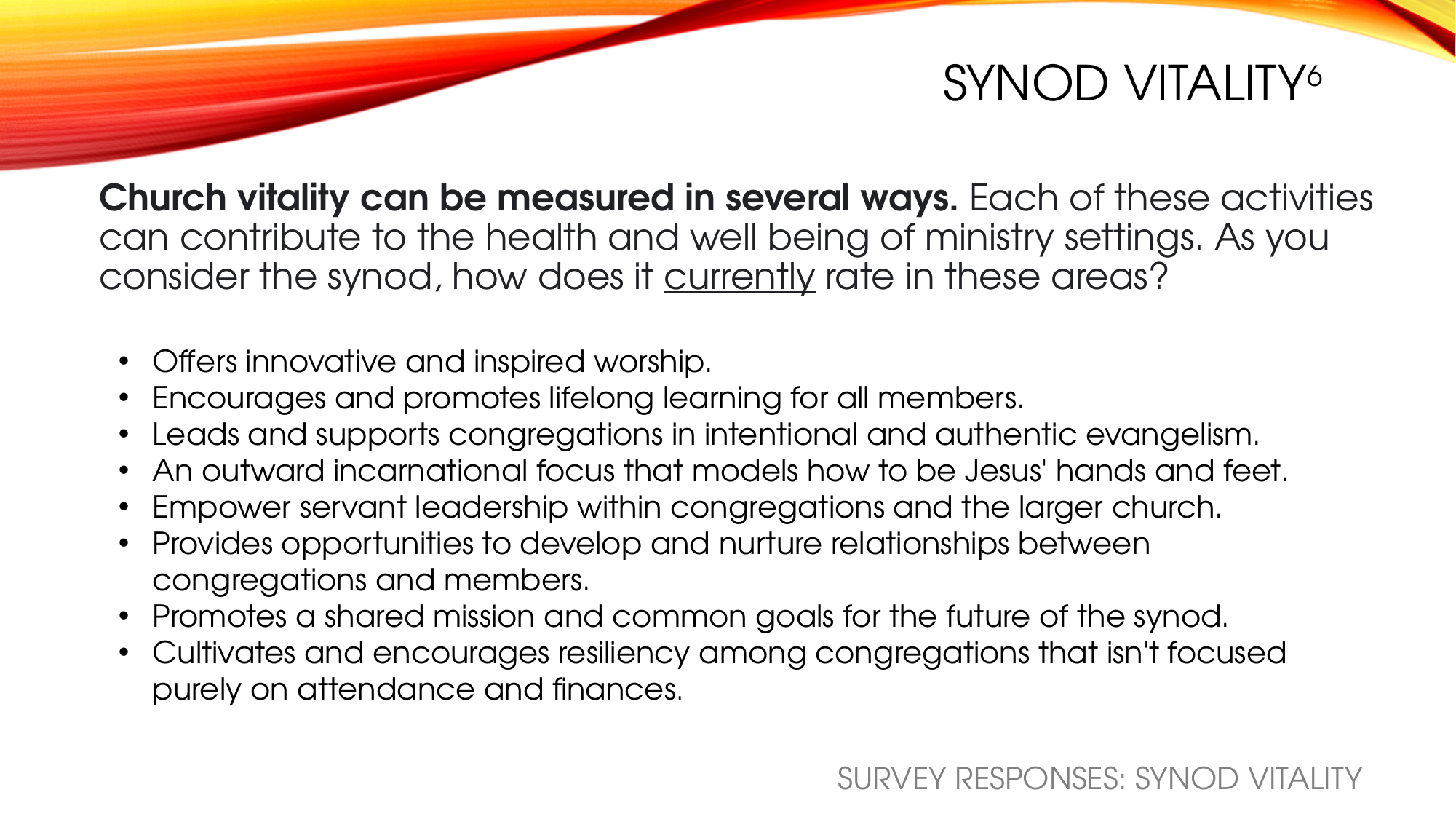

Synod vitality6
# Church vitality can be measured in several ways. Each of these activities can contribute to the health and well being of ministry settings. As you consider the synod, how does it currently rate in these areas?
Offers innovative and inspired worship.
Encourages and promotes lifelong learning for all members.
Leads and supports congregations in intentional and authentic evangelism.
An outward incarnational focus that models how to be Jesus' hands and feet.
Empower servant leadership within congregations and the larger church.
Provides opportunities to develop and nurture relationships between congregations and members.
Promotes a shared mission and common goals for the future of the synod.
Cultivates and encourages resiliency among congregations that isn't focused purely on attendance and finances.
SURVEY RESPONSES: synod vitality